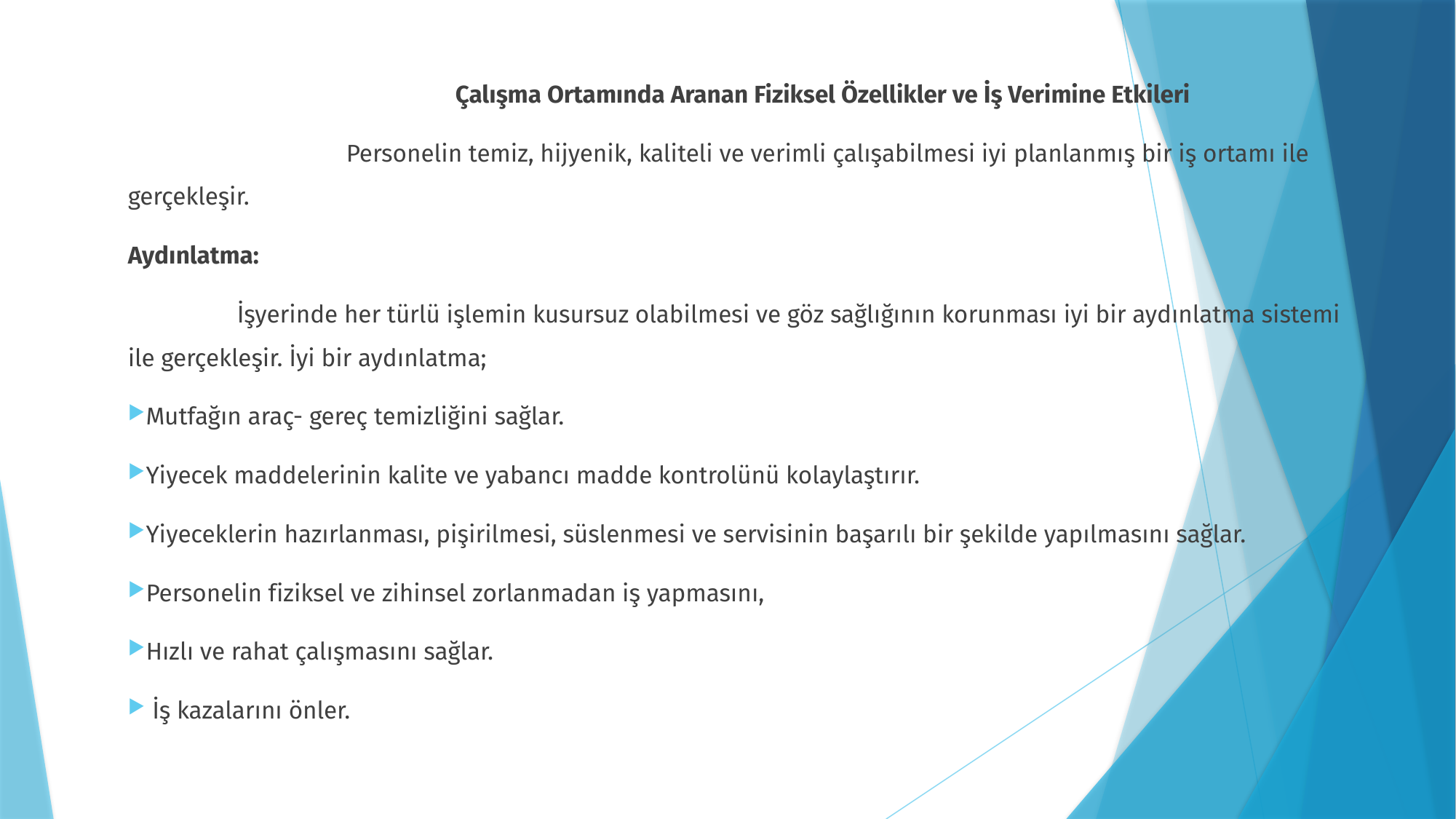

Çalışma Ortamında Aranan Fiziksel Özellikler ve İş Verimine Etkileri
		Personelin temiz, hijyenik, kaliteli ve verimli çalışabilmesi iyi planlanmış bir iş ortamı ile gerçekleşir.
Aydınlatma:
	İşyerinde her türlü işlemin kusursuz olabilmesi ve göz sağlığının korunması iyi bir aydınlatma sistemi ile gerçekleşir. İyi bir aydınlatma;
Mutfağın araç- gereç temizliğini sağlar.
Yiyecek maddelerinin kalite ve yabancı madde kontrolünü kolaylaştırır.
Yiyeceklerin hazırlanması, pişirilmesi, süslenmesi ve servisinin başarılı bir şekilde yapılmasını sağlar.
Personelin fiziksel ve zihinsel zorlanmadan iş yapmasını,
Hızlı ve rahat çalışmasını sağlar.
 İş kazalarını önler.